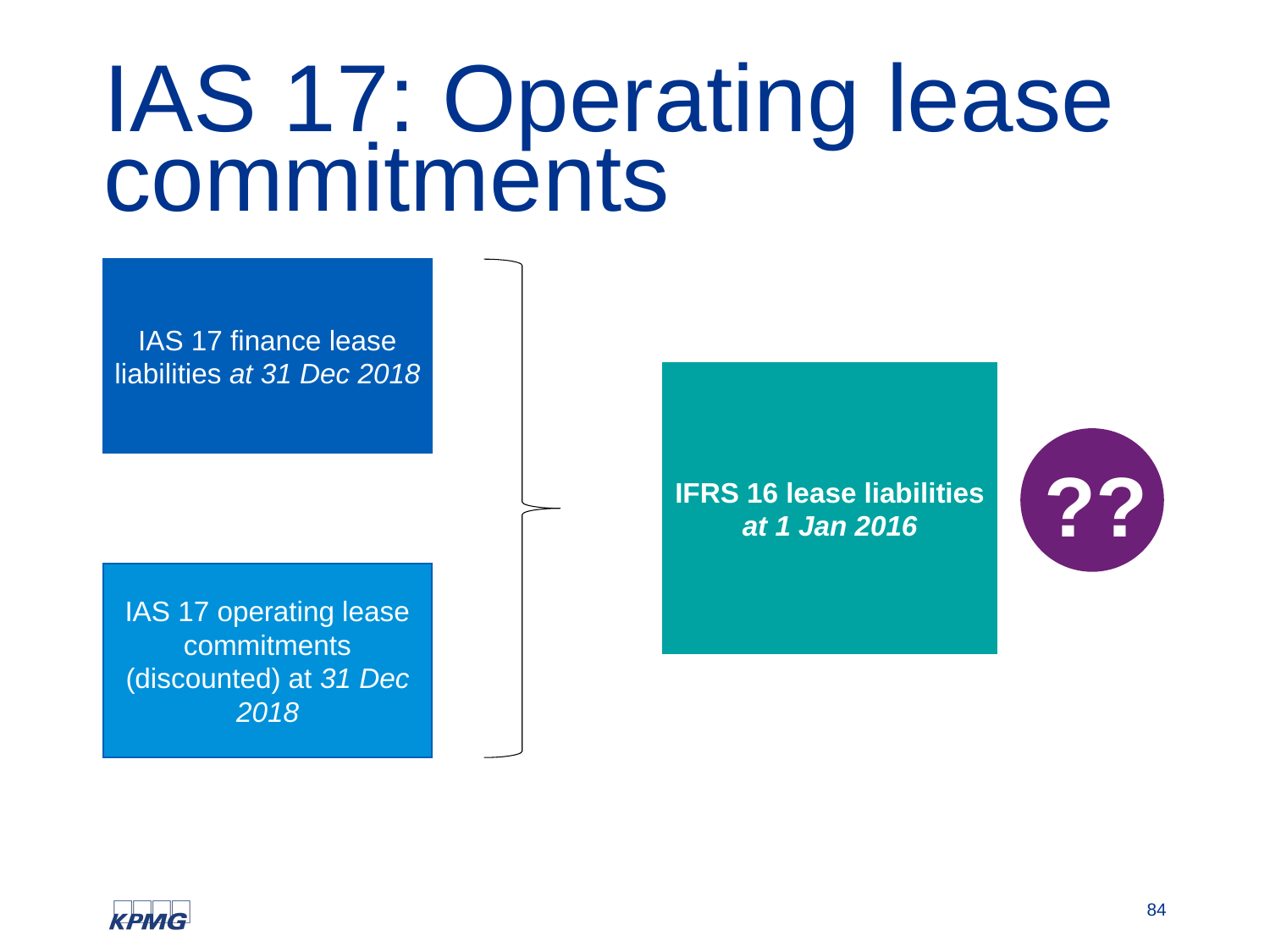

# IAS 17: Operating lease commitments
IAS 17 finance lease liabilities at 31 Dec 2018

IFRS 16 lease liabilities at 1 Jan 2016

??
IAS 17 operating lease commitments (discounted) at 31 Dec 2018